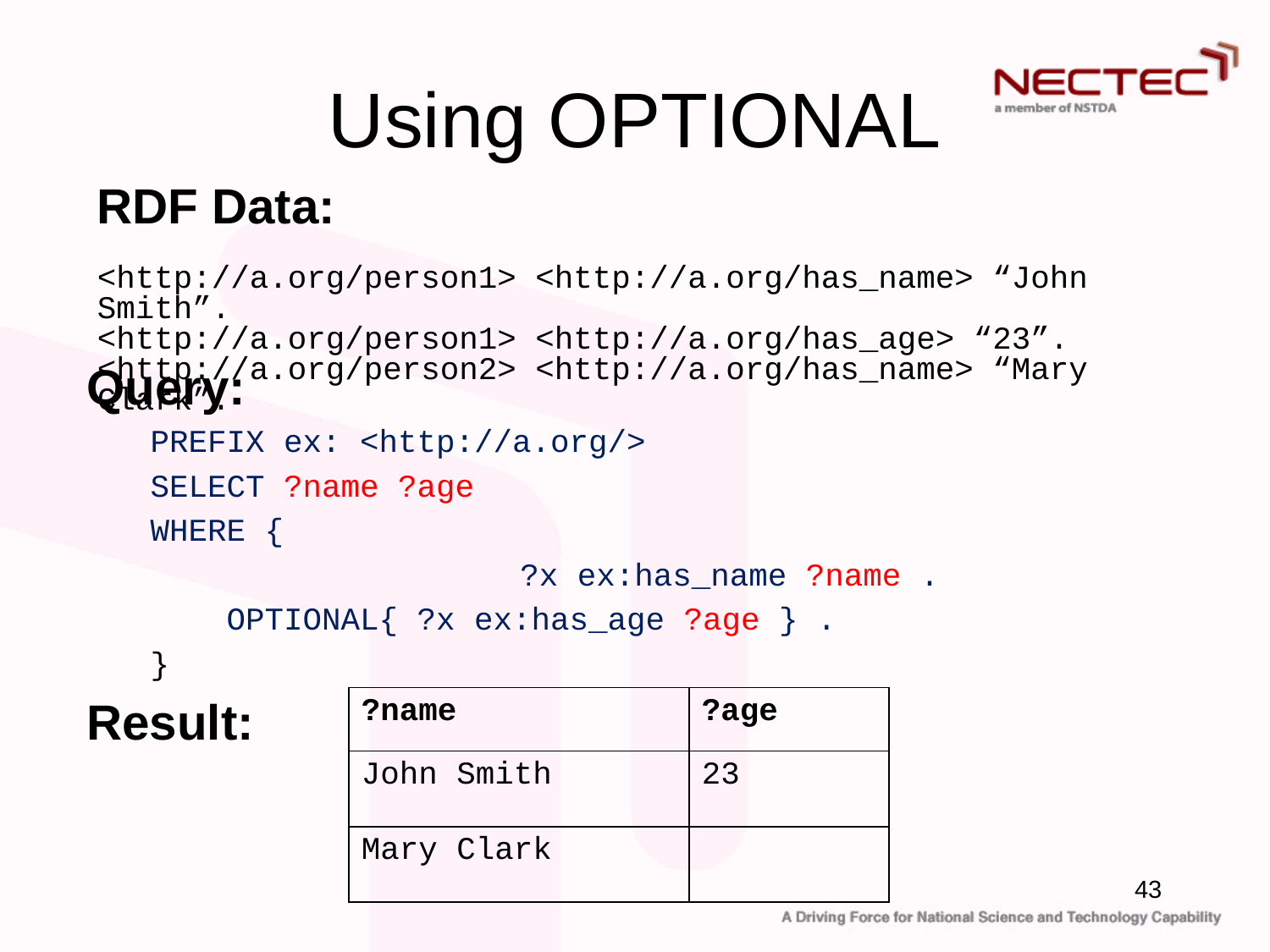

# Using OPTIONAL
RDF Data:

<http://a.org/person1> <http://a.org/has_name> “John Smith”.
<http://a.org/person1> <http://a.org/has_age> “23”.
<http://a.org/person2> <http://a.org/has_name> “Mary Clark”.
Query:
PREFIX ex: <http://a.org/>
SELECT ?name ?age
WHERE {
			    ?x ex:has_name ?name .
    OPTIONAL{ ?x ex:has_age ?age } .
}
Result:

| ?name | ?age |
| --- | --- |
| John Smith | 23 |
| Mary Clark |  |
43